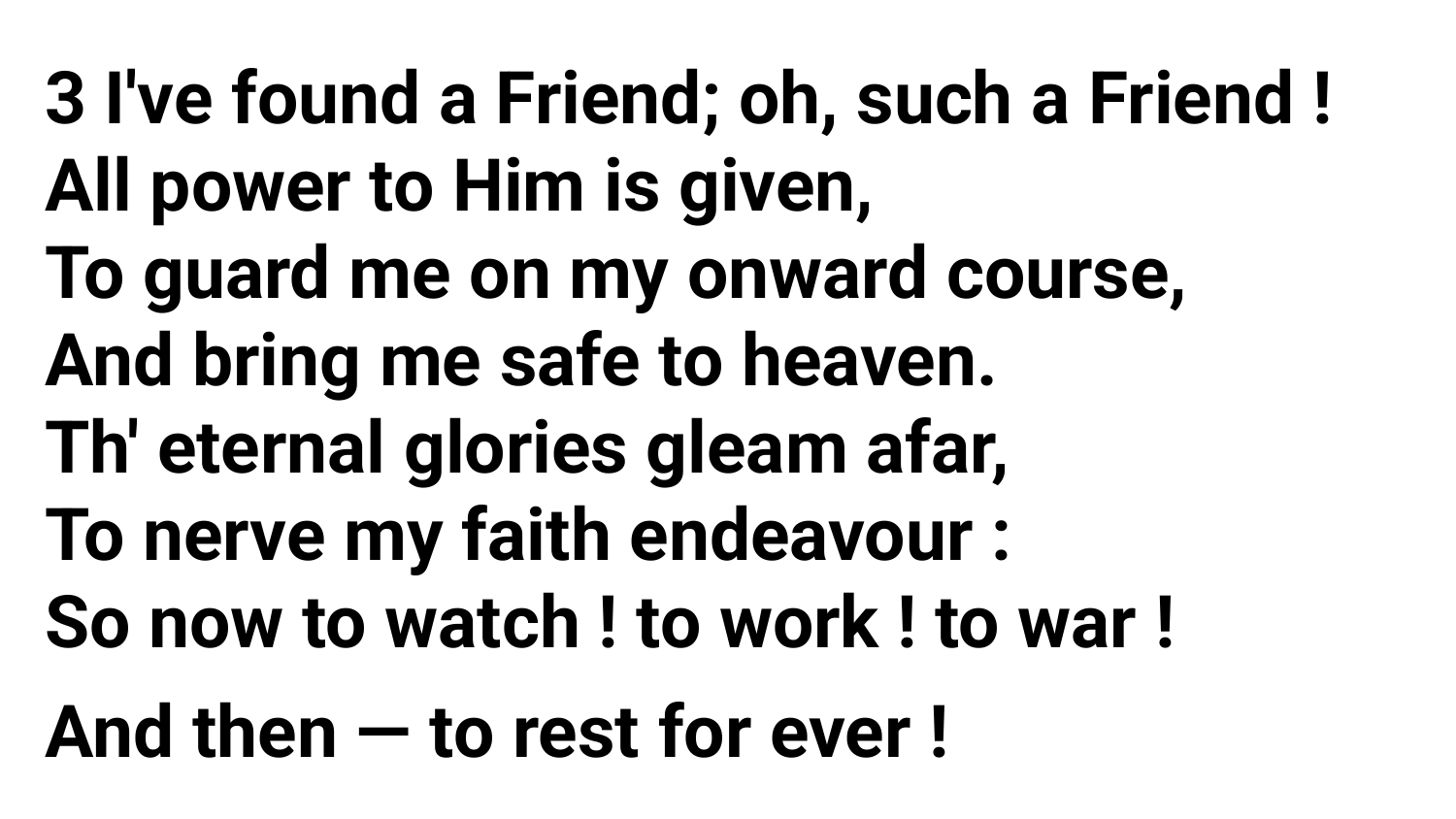

3 I've found a Friend; oh, such a Friend !
All power to Him is given,
To guard me on my onward course,
And bring me safe to heaven.
Th' eternal glories gleam afar,
To nerve my faith endeavour :
So now to watch ! to work ! to war !
And then — to rest for ever !